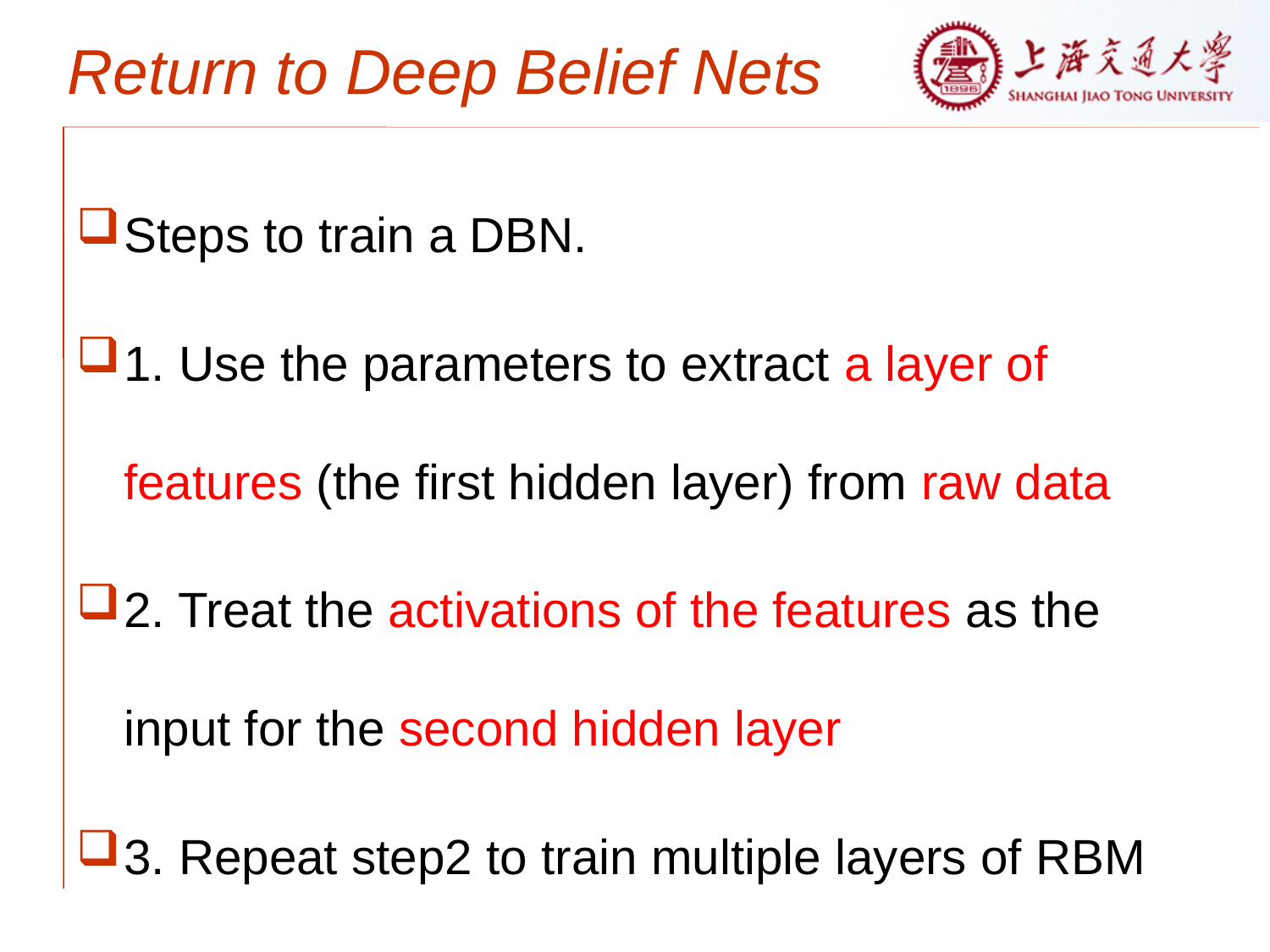

# Return to Deep Belief Nets
Steps to train a DBN.
1. Use the parameters to extract a layer of features (the first hidden layer) from raw data
2. Treat the activations of the features as the input for the second hidden layer
3. Repeat step2 to train multiple layers of RBM